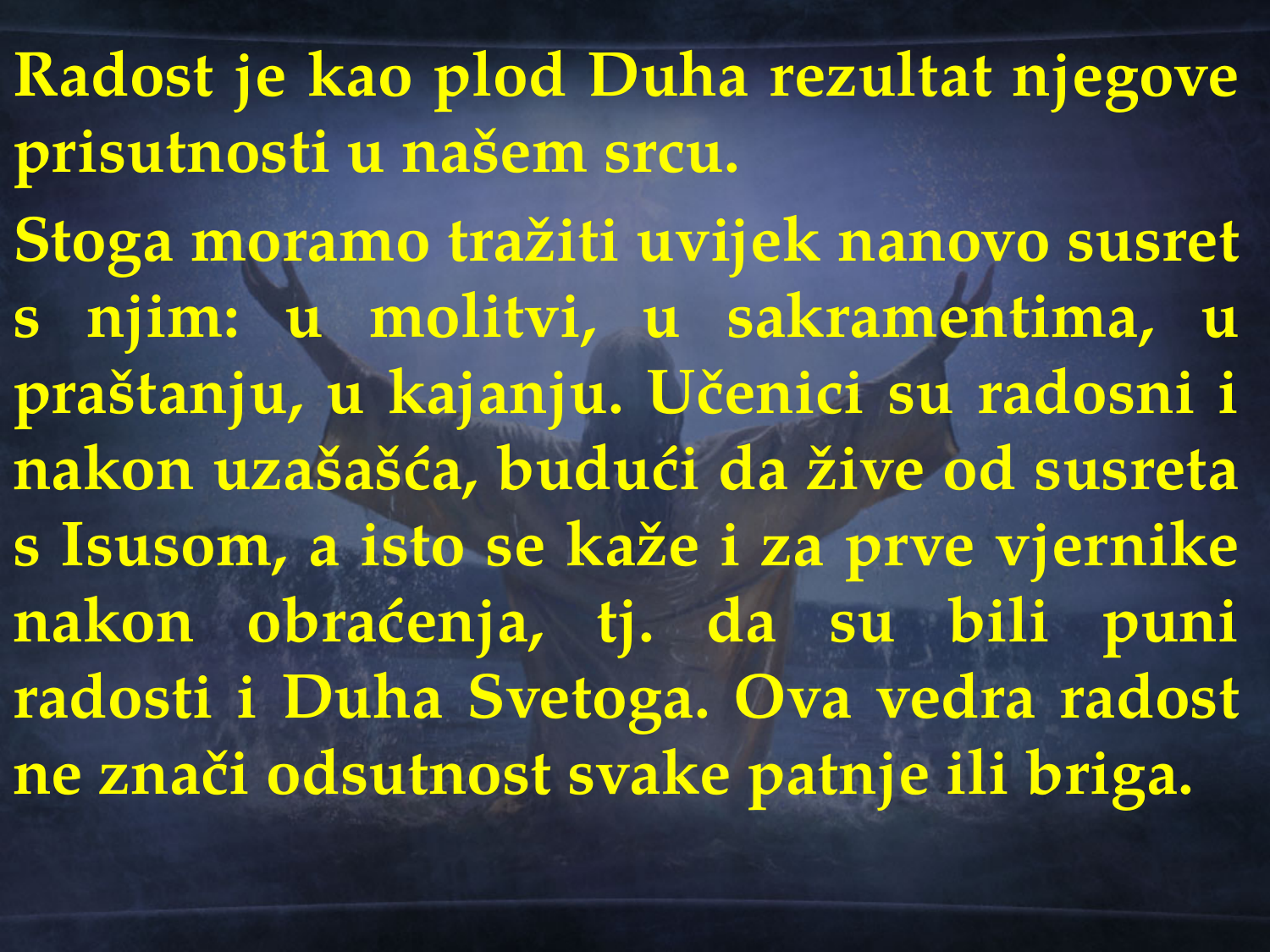

Radost je kao plod Duha rezultat njegove prisutnosti u našem srcu.
Stoga moramo tražiti uvijek nanovo susret s njim: u molitvi, u sakramentima, u praštanju, u kajanju. Učenici su radosni i nakon uzašašća, budući da žive od susreta s Isusom, a isto se kaže i za prve vjernike nakon obraćenja, tj. da su bili puni radosti i Duha Svetoga. Ova vedra radost ne znači odsutnost svake patnje ili briga.

#